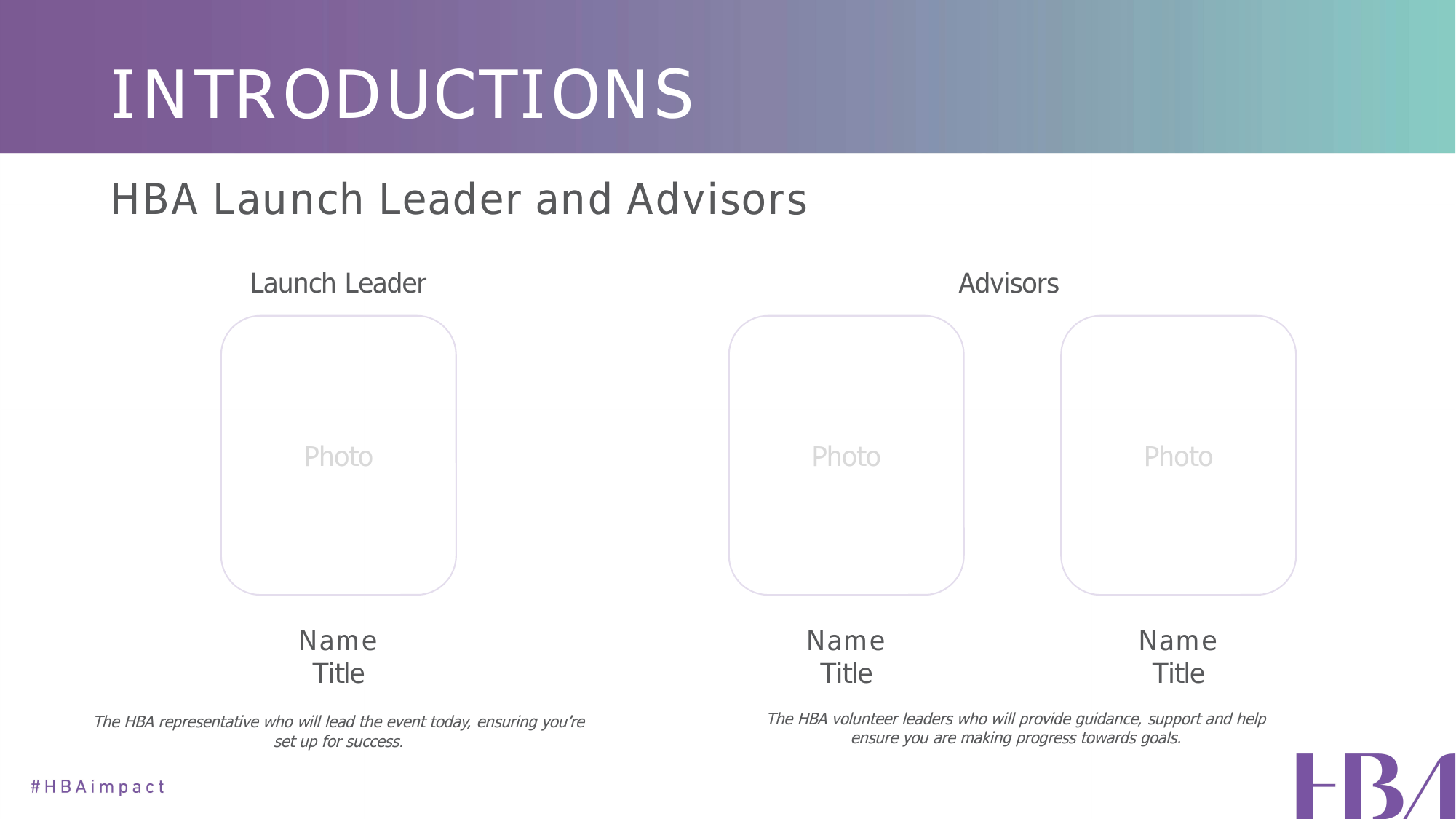

# INTRODUCTIONS
HBA Launch Leader and Advisors
Launch Leader
Advisors
Photo
Photo
Photo
Name
Title
Name
Title
Name
Title
The HBA volunteer leaders who will provide guidance, support and help ensure you are making progress towards goals.
The HBA representative who will lead the event today, ensuring you’re set up for success.